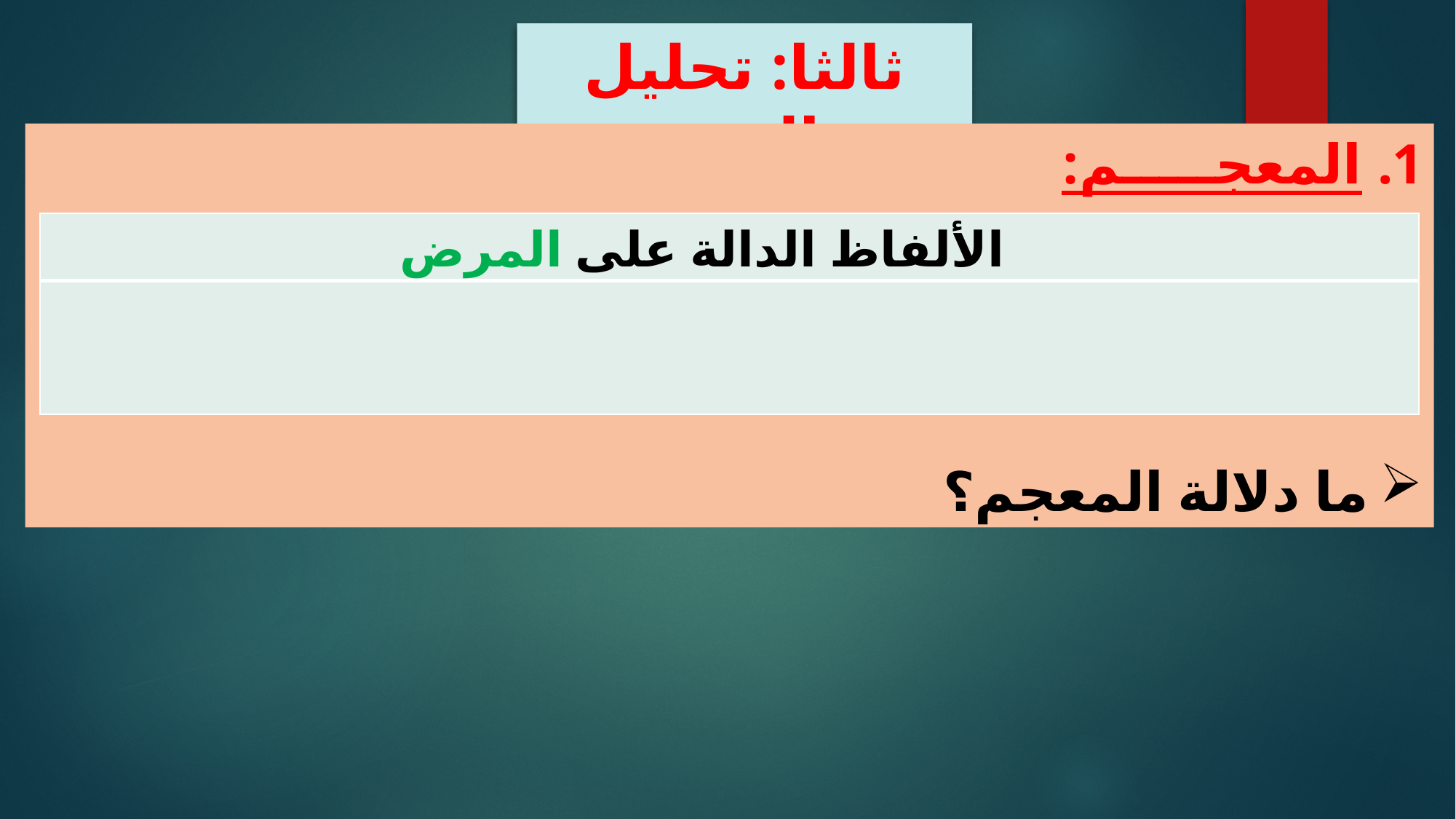

ثالثا: تحليل النص
المعجـــــم:

ما دلالة المعجم؟
| الألفاظ الدالة على المرض |
| --- |
|  |